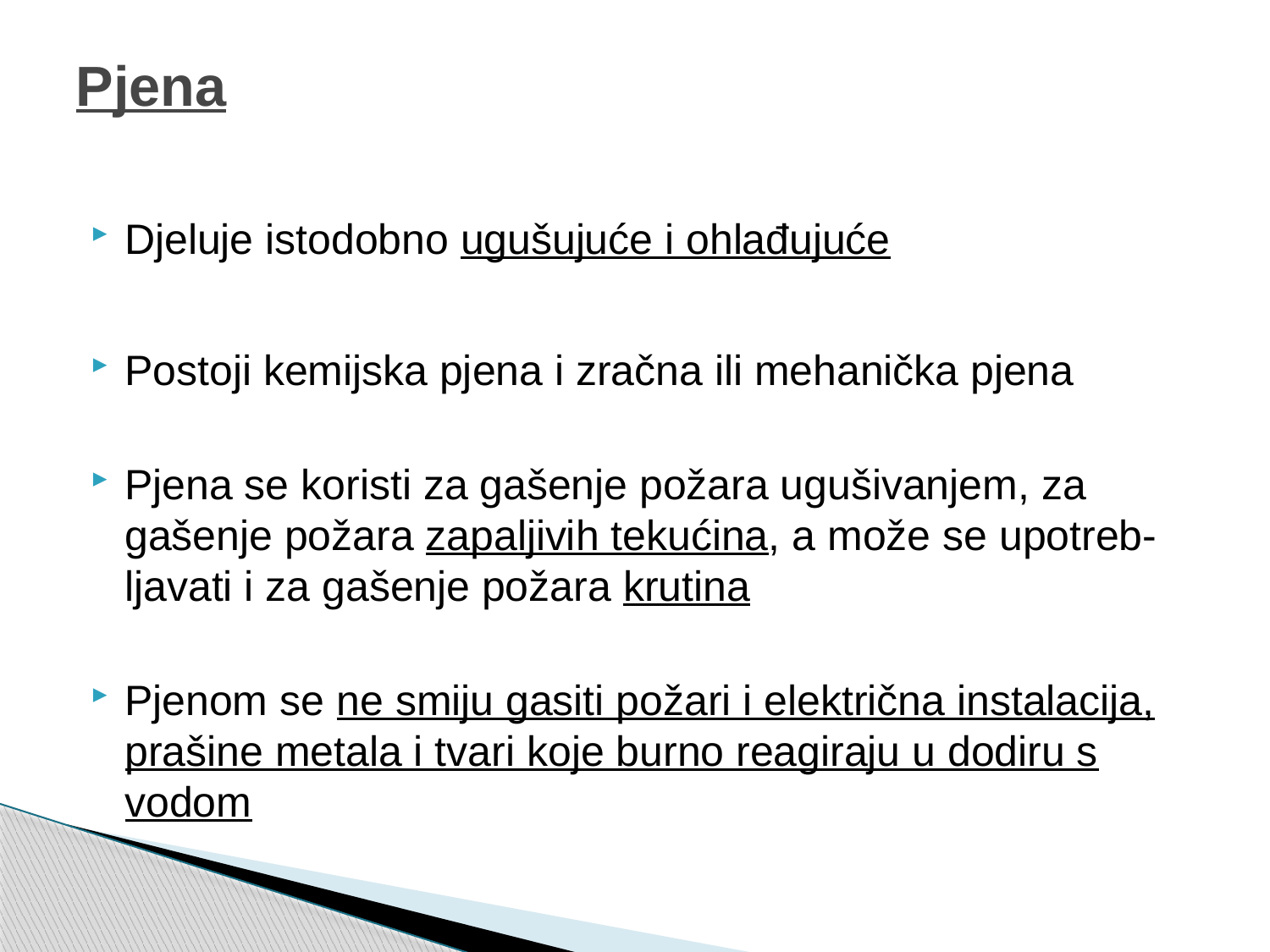

# Pjena
Djeluje istodobno ugušujuće i ohlađujuće

Postoji kemijska pjena i zračna ili mehanička pjena

Pjena se koristi za gašenje požara ugušivanjem, za gašenje požara zapaljivih tekućina, a može se upotreb-ljavati i za gašenje požara krutina

Pjenom se ne smiju gasiti požari i električna instalacija, prašine metala i tvari koje burno reagiraju u dodiru s vodom